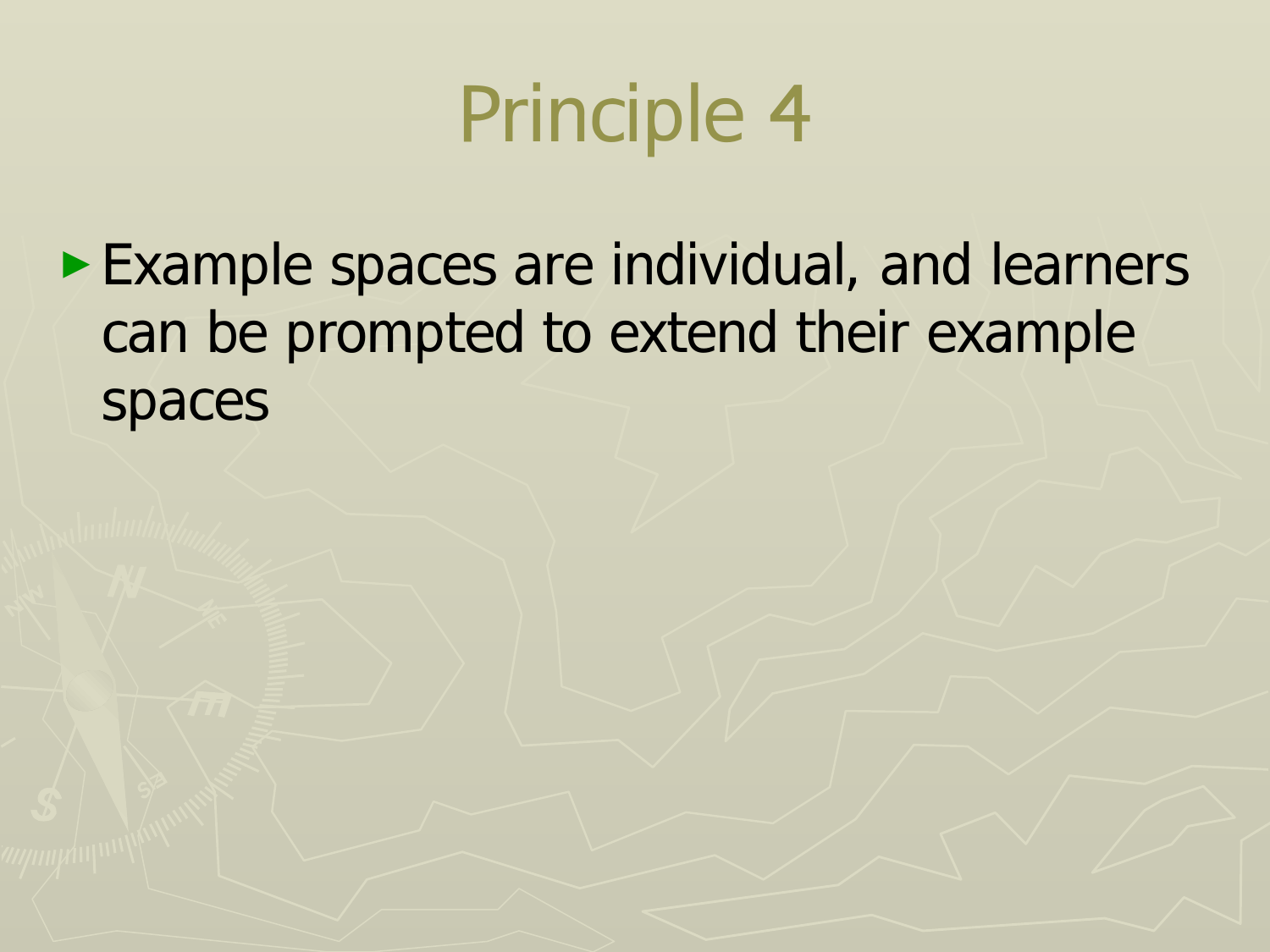

# Principle 4
Example spaces are individual, and learners can be prompted to extend their example spaces